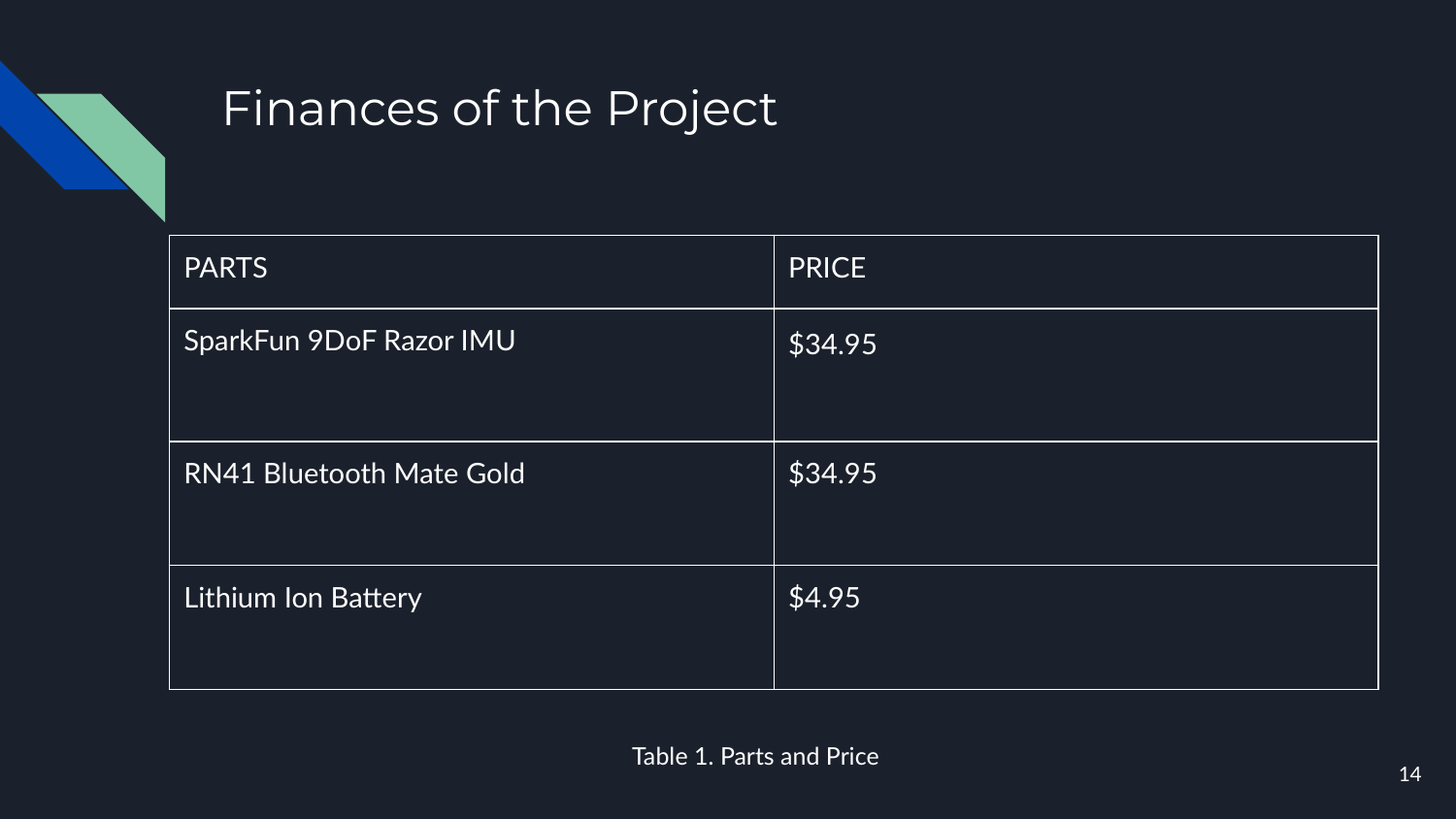

# Finances of the Project
| PARTS | PRICE |
| --- | --- |
| SparkFun 9DoF Razor IMU | $34.95 |
| RN41 Bluetooth Mate Gold | $34.95 |
| Lithium Ion Battery | $4.95 |
Table 1. Parts and Price
14